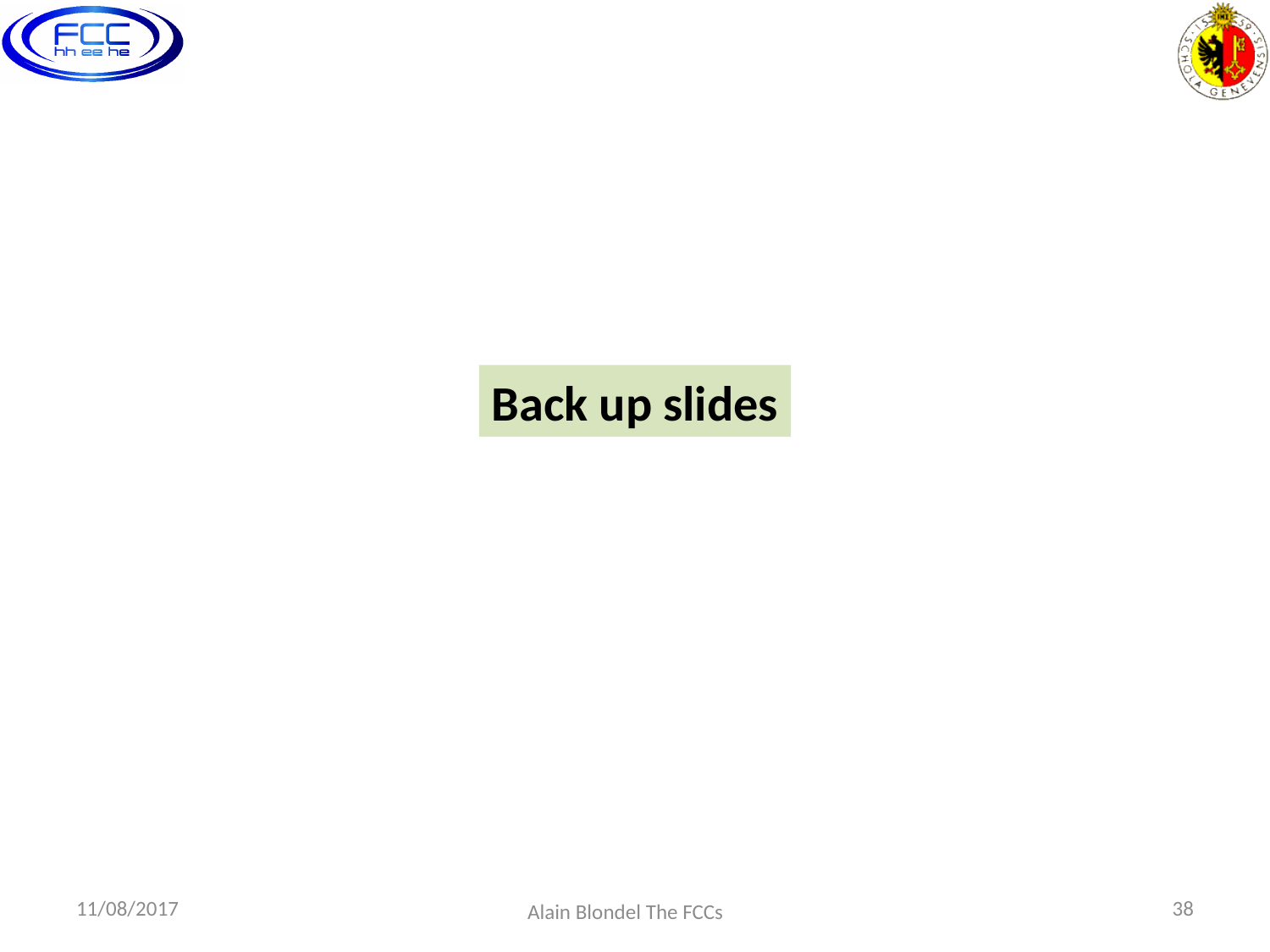

Back up slides
11/08/2017
38
Alain Blondel The FCCs